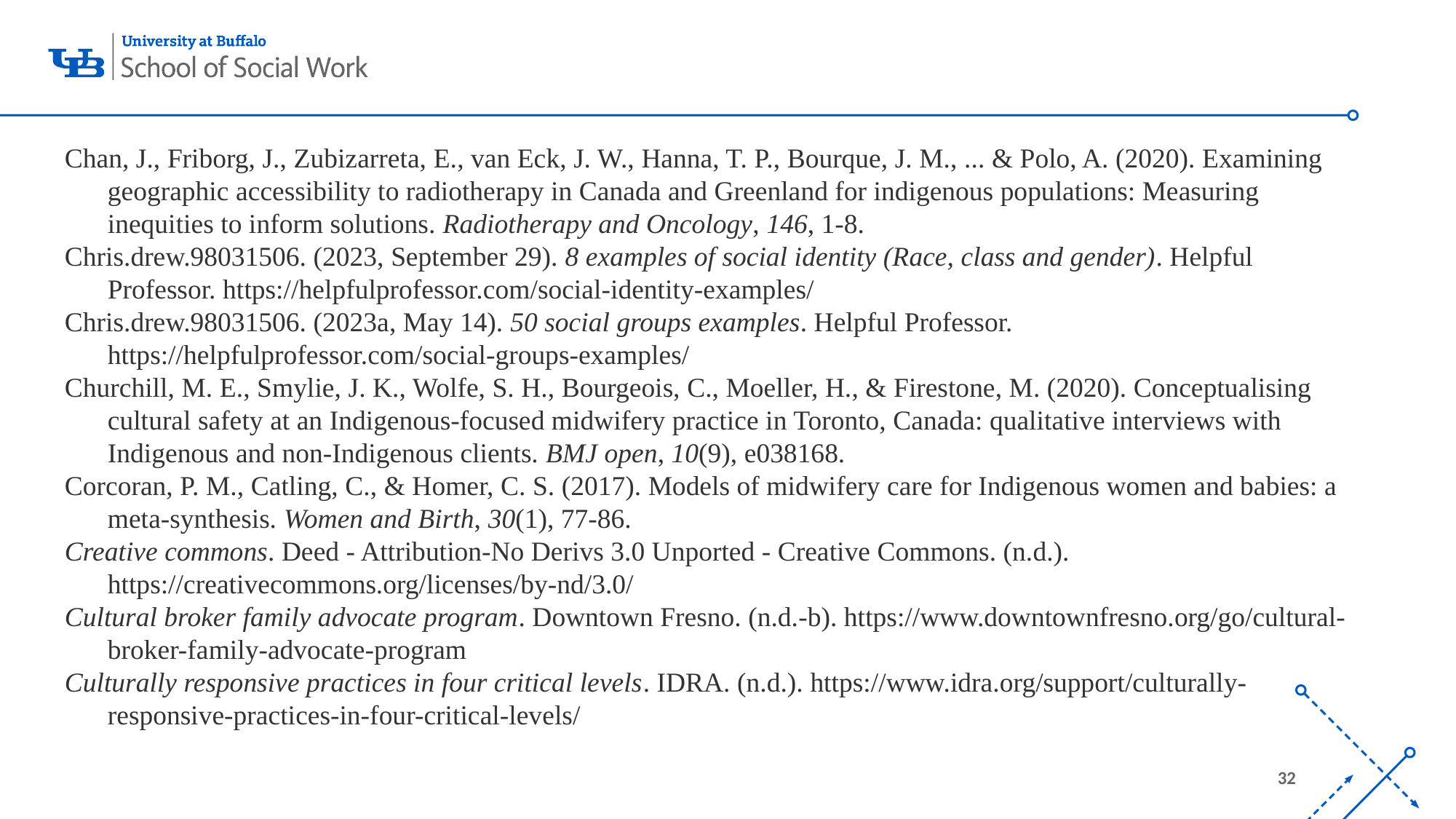

Chan, J., Friborg, J., Zubizarreta, E., van Eck, J. W., Hanna, T. P., Bourque, J. M., ... & Polo, A. (2020). Examining geographic accessibility to radiotherapy in Canada and Greenland for indigenous populations: Measuring inequities to inform solutions. Radiotherapy and Oncology, 146, 1-8.
Chris.drew.98031506. (2023, September 29). 8 examples of social identity (Race, class and gender). Helpful Professor. https://helpfulprofessor.com/social-identity-examples/
Chris.drew.98031506. (2023a, May 14). 50 social groups examples. Helpful Professor. https://helpfulprofessor.com/social-groups-examples/
Churchill, M. E., Smylie, J. K., Wolfe, S. H., Bourgeois, C., Moeller, H., & Firestone, M. (2020). Conceptualising cultural safety at an Indigenous-focused midwifery practice in Toronto, Canada: qualitative interviews with Indigenous and non-Indigenous clients. BMJ open, 10(9), e038168.
Corcoran, P. M., Catling, C., & Homer, C. S. (2017). Models of midwifery care for Indigenous women and babies: a meta-synthesis. Women and Birth, 30(1), 77-86.
Creative commons. Deed - Attribution-No Derivs 3.0 Unported - Creative Commons. (n.d.). https://creativecommons.org/licenses/by-nd/3.0/
Cultural broker family advocate program. Downtown Fresno. (n.d.-b). https://www.downtownfresno.org/go/cultural-broker-family-advocate-program
Culturally responsive practices in four critical levels. IDRA. (n.d.). https://www.idra.org/support/culturally-responsive-practices-in-four-critical-levels/